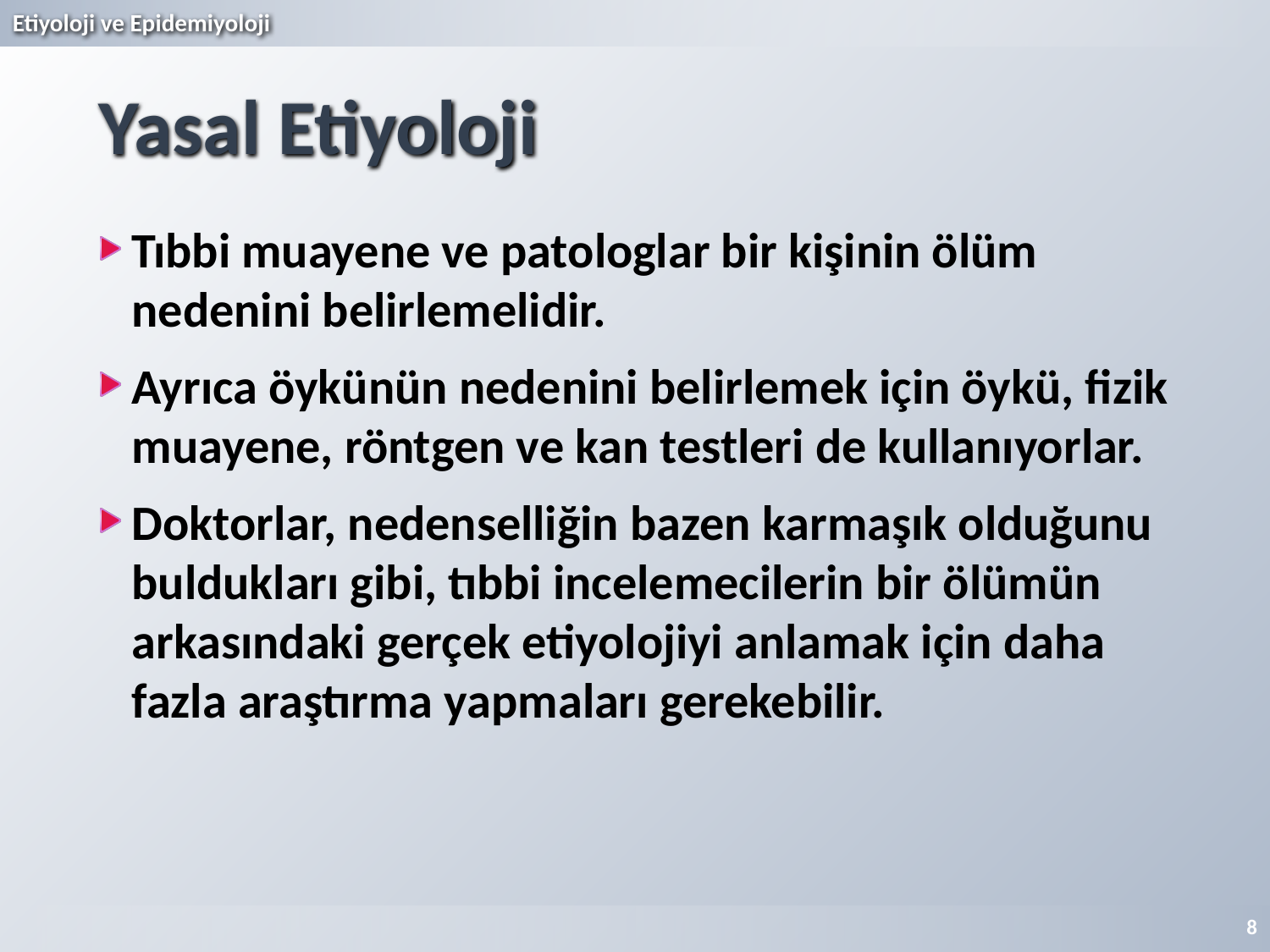

# Yasal Etiyoloji
Tıbbi muayene ve patologlar bir kişinin ölüm nedenini belirlemelidir.
Ayrıca öykünün nedenini belirlemek için öykü, fizik muayene, röntgen ve kan testleri de kullanıyorlar.
Doktorlar, nedenselliğin bazen karmaşık olduğunu buldukları gibi, tıbbi incelemecilerin bir ölümün arkasındaki gerçek etiyolojiyi anlamak için daha fazla araştırma yapmaları gerekebilir.
8